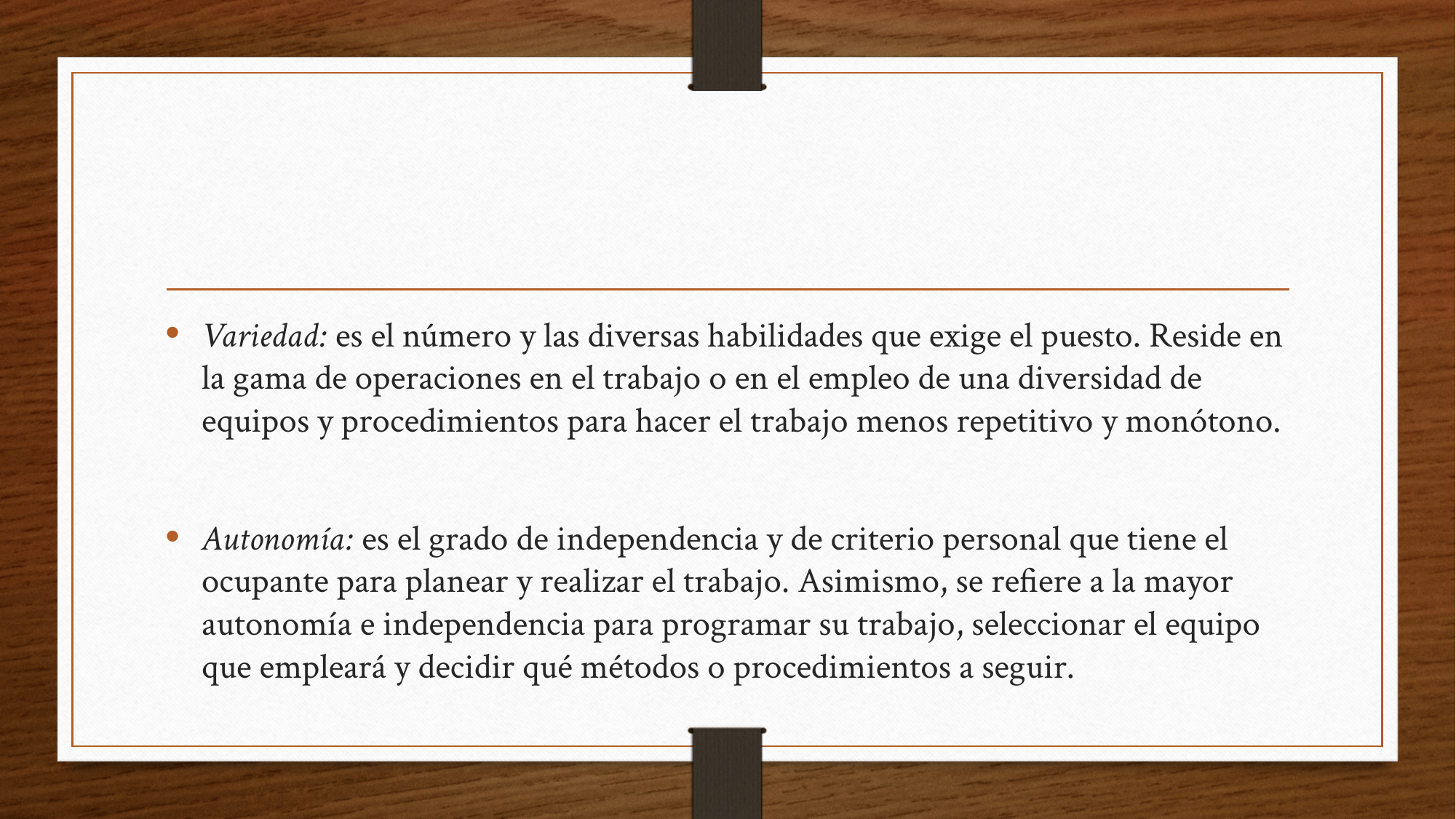

#
Variedad: es el número y las diversas habilidades que exige el puesto. Reside en la gama de operaciones en el trabajo o en el empleo de una diversidad de equipos y procedimientos para hacer el trabajo menos repetitivo y monótono.

Autonomía: es el grado de independencia y de criterio personal que tiene el ocupante para planear y realizar el trabajo. Asimismo, se refiere a la mayor autonomía e independencia para programar su trabajo, seleccionar el equipo que empleará y decidir qué métodos o procedimientos a seguir.